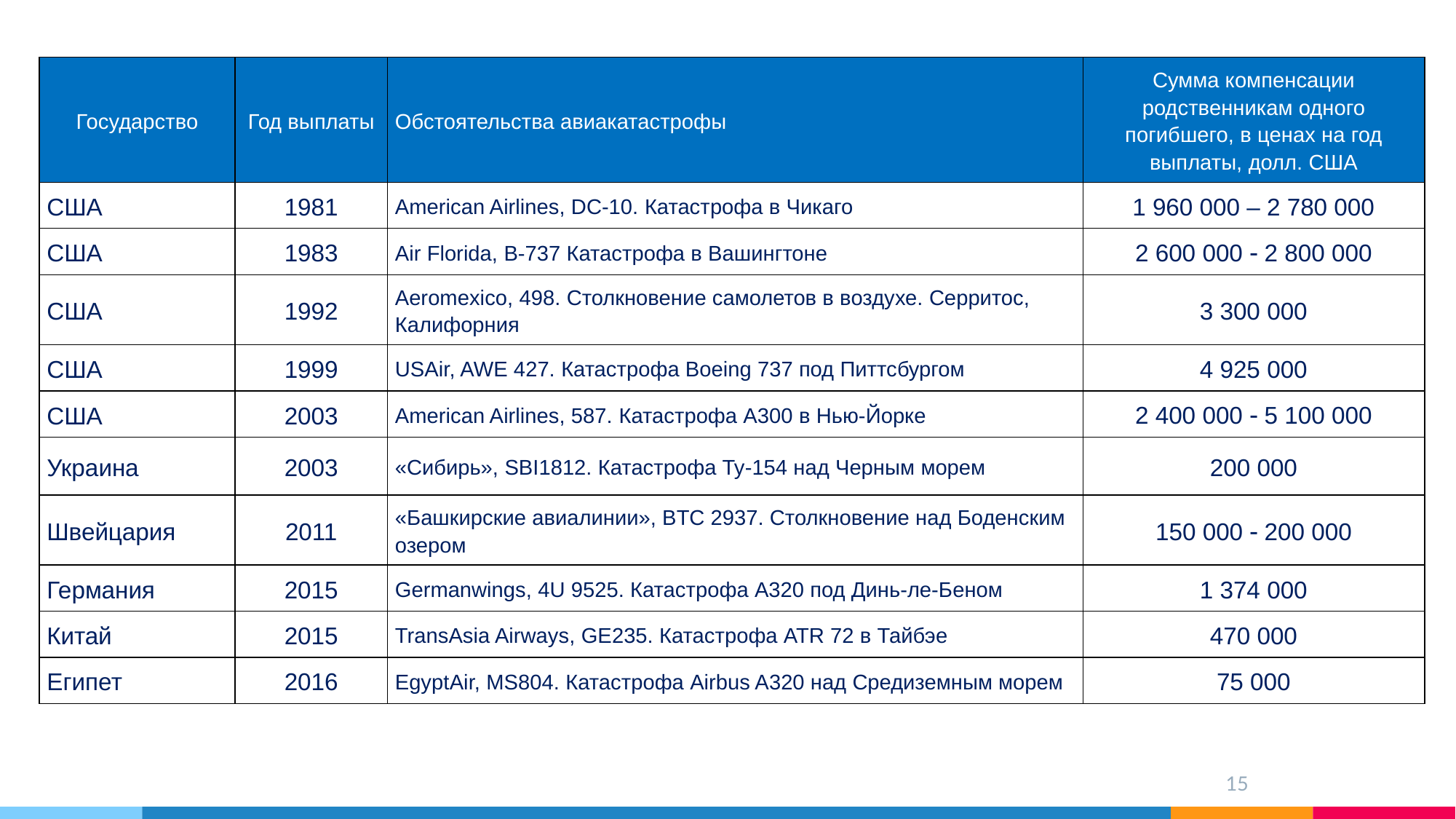

| Государство | Год выплаты | Обстоятельства авиакатастрофы | Сумма компенсации родственникам одного погибшего, в ценах на год выплаты, долл. США |
| --- | --- | --- | --- |
| США | 1981 | American Airlines, DC-10. Катастрофа в Чикаго | 1 960 000 – 2 780 000 |
| США | 1983 | Air Florida, B-737 Катастрофа в Вашингтоне | 2 600 000 − 2 800 000 |
| США | 1992 | Aeromexico, 498. Столкновение самолетов в воздухе. Серритос, Калифорния | 3 300 000 |
| США | 1999 | USAir, AWE 427. Катастрофа Boeing 737 под Питтсбургом | 4 925 000 |
| США | 2003 | American Airlines, 587. Катастрофа A300 в Нью-Йорке | 2 400 000 − 5 100 000 |
| Украина | 2003 | «Сибирь», SBI1812. Катастрофа Ту-154 над Черным морем | 200 000 |
| Швейцария | 2011 | «Башкирские авиалинии», BTC 2937. Столкновение над Боденским озером | 150 000 − 200 000 |
| Германия | 2015 | Germanwings, 4U 9525. Катастрофа A320 под Динь-ле-Беном | 1 374 000 |
| Китай | 2015 | TransAsia Airways, GE235. Катастрофа ATR 72 в Тайбэе | 470 000 |
| Египет | 2016 | EgyptAir, MS804. Катастрофа Airbus A320 над Средиземным морем | 75 000 |
15